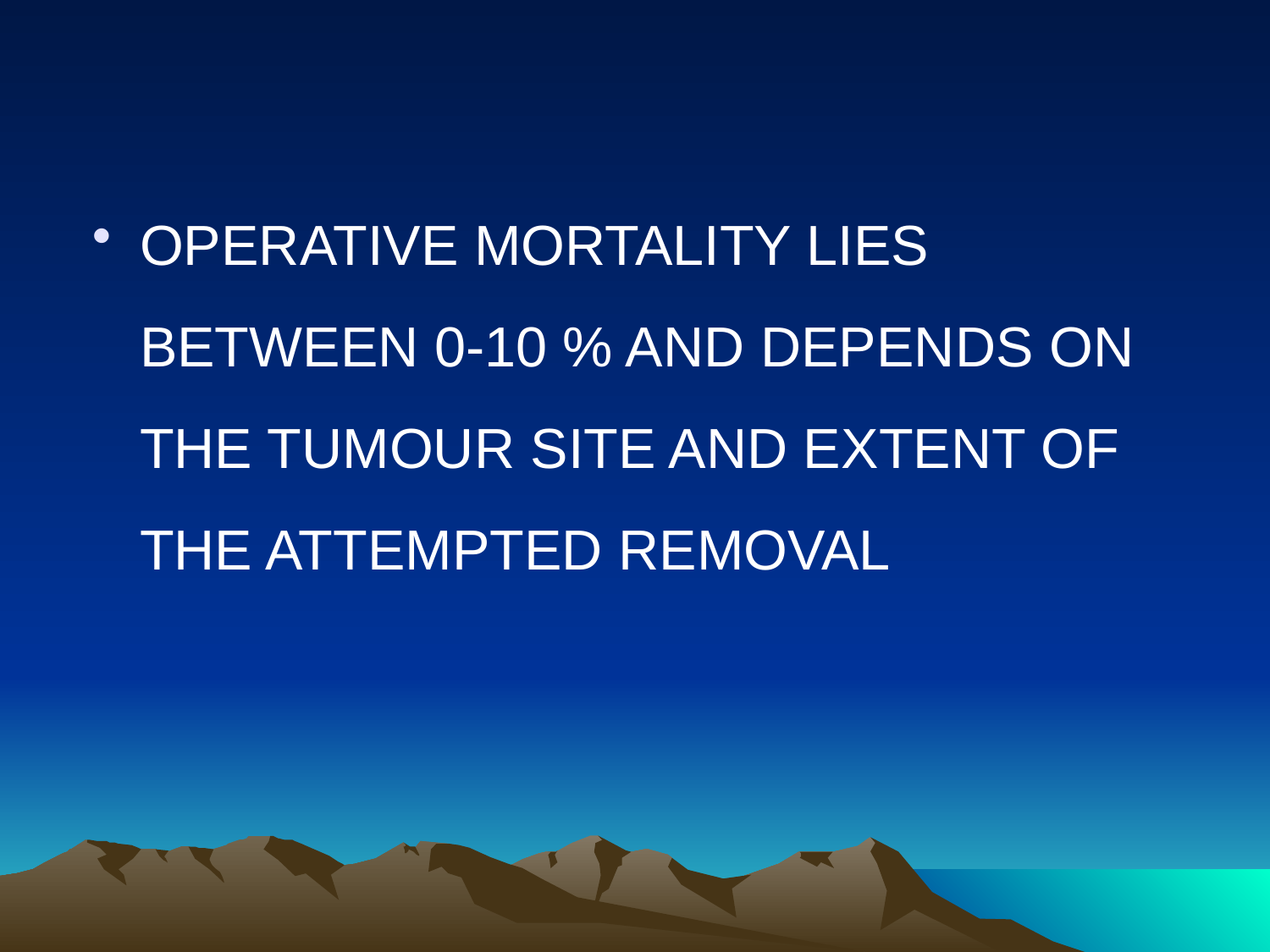

OPERATIVE MORTALITY LIES BETWEEN 0-10 % AND DEPENDS ON THE TUMOUR SITE AND EXTENT OF THE ATTEMPTED REMOVAL